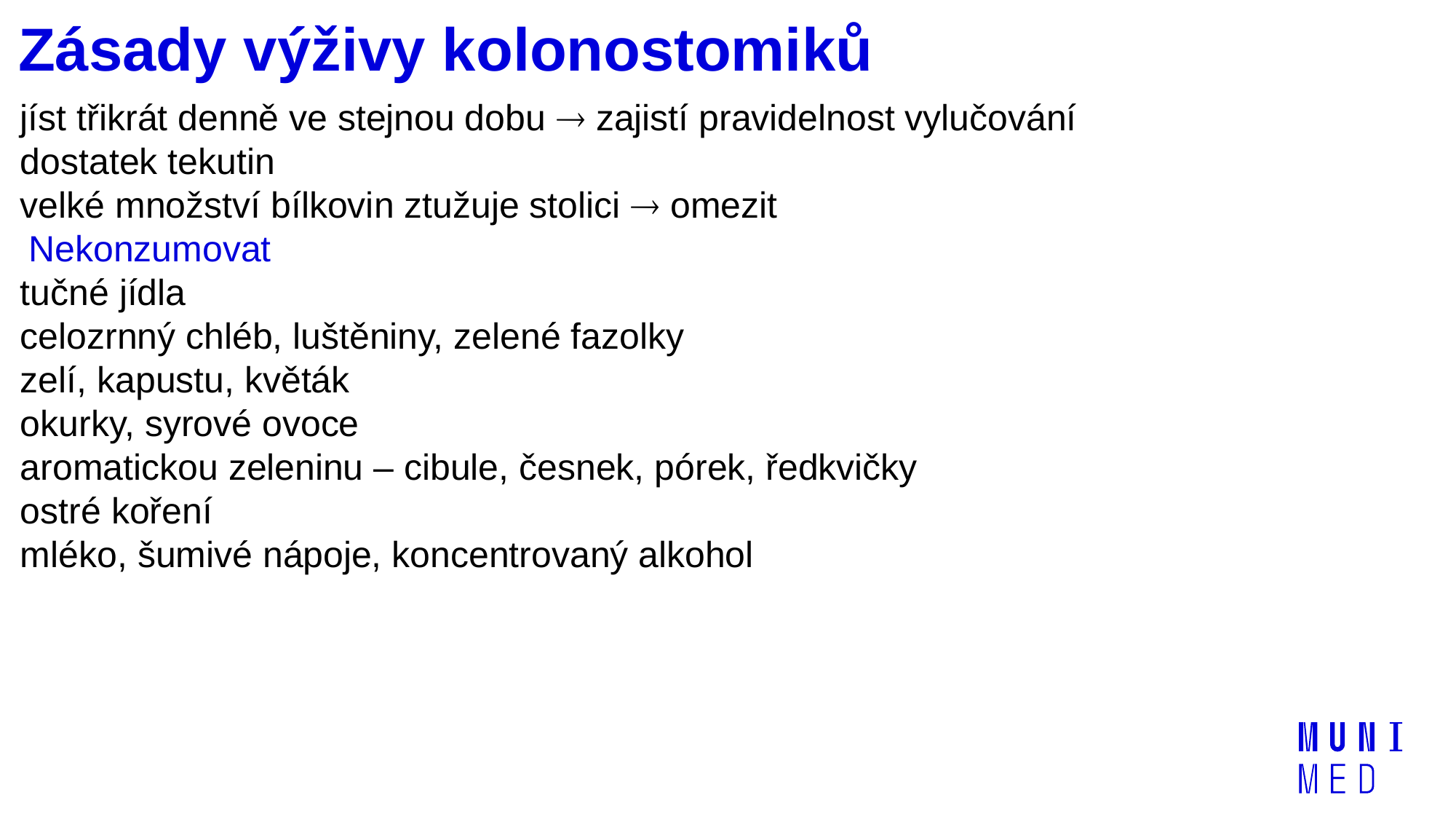

# Zásady výživy kolonostomiků
jíst třikrát denně ve stejnou dobu → zajistí pravidelnost vylučování
dostatek tekutin
velké množství bílkovin ztužuje stolici → omezit
Nekonzumovat
tučné jídla
celozrnný chléb, luštěniny, zelené fazolky
zelí, kapustu, květák
okurky, syrové ovoce
aromatickou zeleninu – cibule, česnek, pórek, ředkvičky
ostré koření
mléko, šumivé nápoje, koncentrovaný alkohol